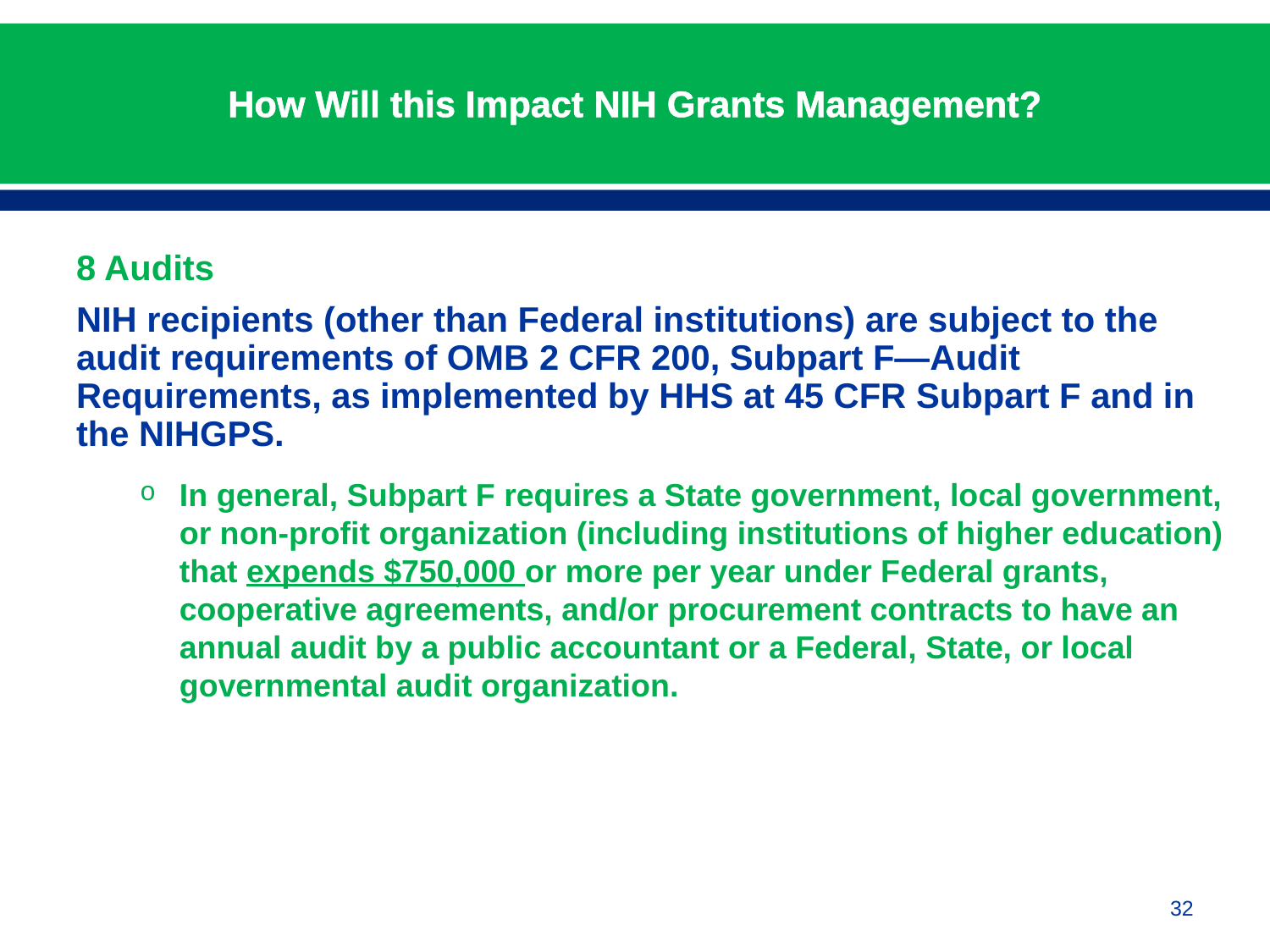

# How Will this Impact NIH Grants Management?
8 Audits
NIH recipients (other than Federal institutions) are subject to the audit requirements of OMB 2 CFR 200, Subpart F—Audit Requirements, as implemented by HHS at 45 CFR Subpart F and in the NIHGPS.
In general, Subpart F requires a State government, local government, or non-profit organization (including institutions of higher education) that expends $750,000 or more per year under Federal grants, cooperative agreements, and/or procurement contracts to have an annual audit by a public accountant or a Federal, State, or local governmental audit organization.

32